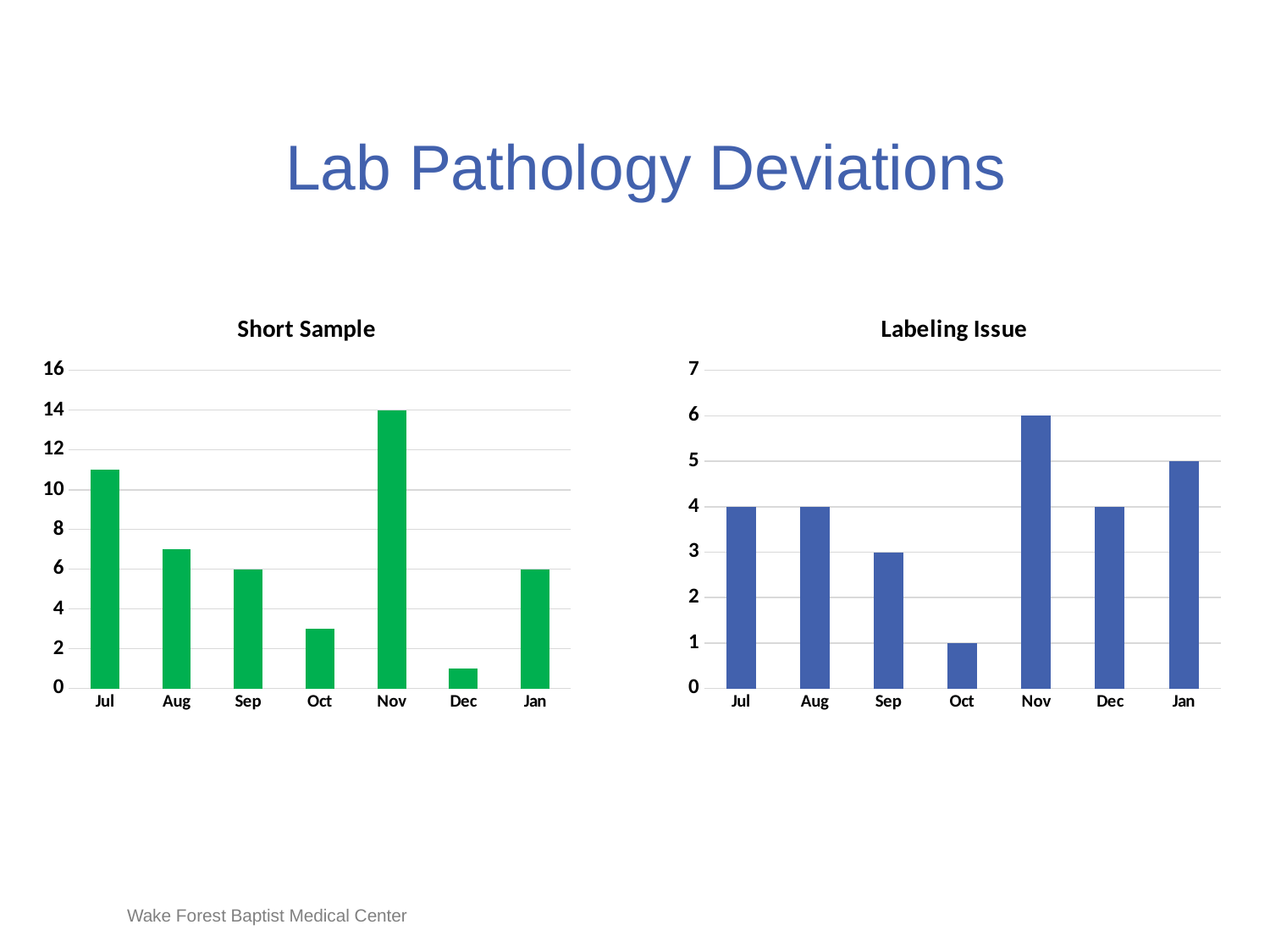

# Lab Pathology Deviations

### Chart:

| Category | Short Sample |
|---|---|
| Jul | 11.0 |
| Aug | 7.0 |
| Sep | 6.0 |
| Oct | 3.0 |
| Nov | 14.0 |
| Dec | 1.0 |
| Jan | 6.0 |

### Chart:

| Category | Labeling Issue |
|---|---|
| Jul | 4.0 |
| Aug | 4.0 |
| Sep | 3.0 |
| Oct | 1.0 |
| Nov | 6.0 |
| Dec | 4.0 |
| Jan | 5.0 |